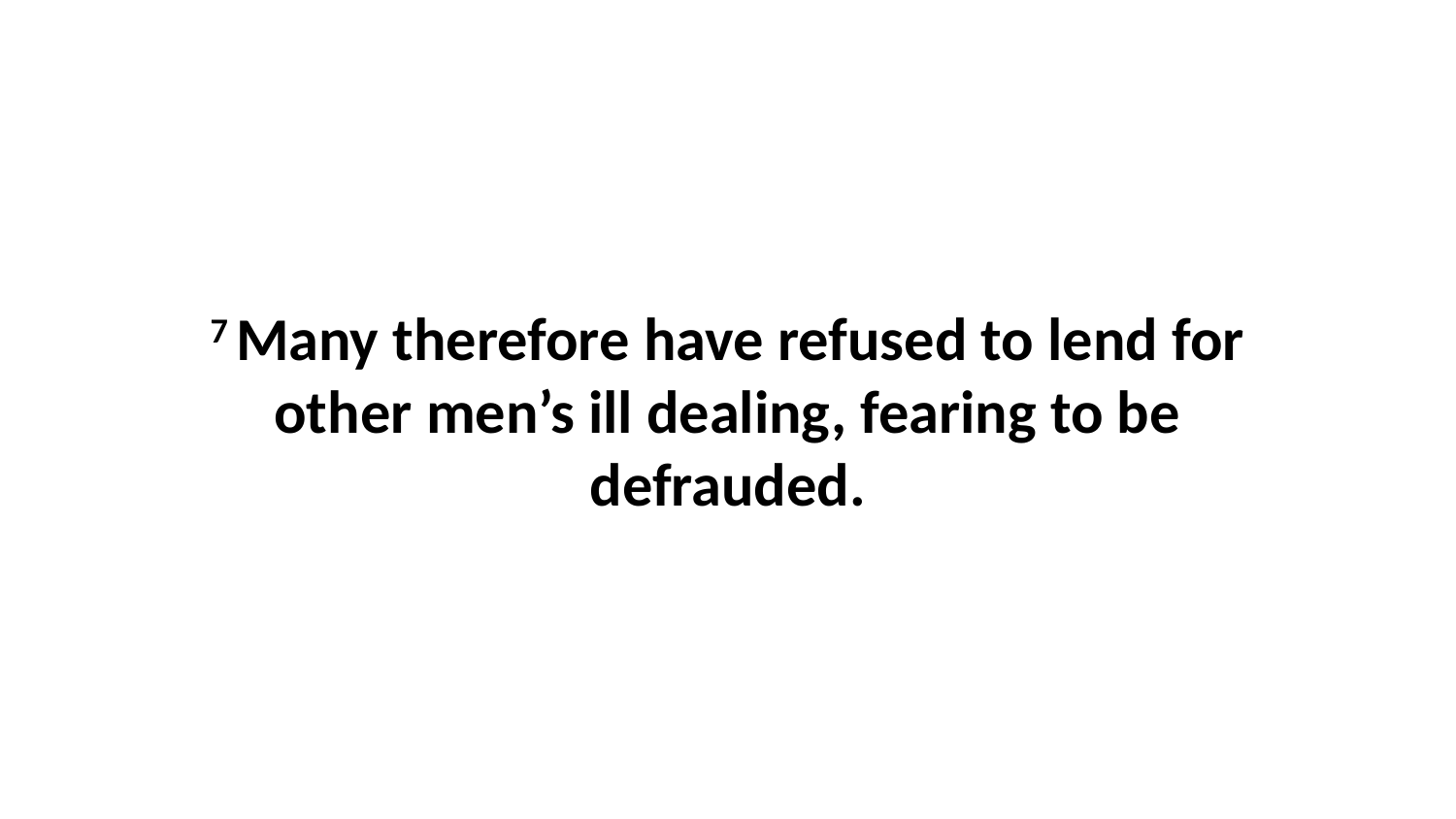

7 Many therefore have refused to lend for other men’s ill dealing, fearing to be defrauded.